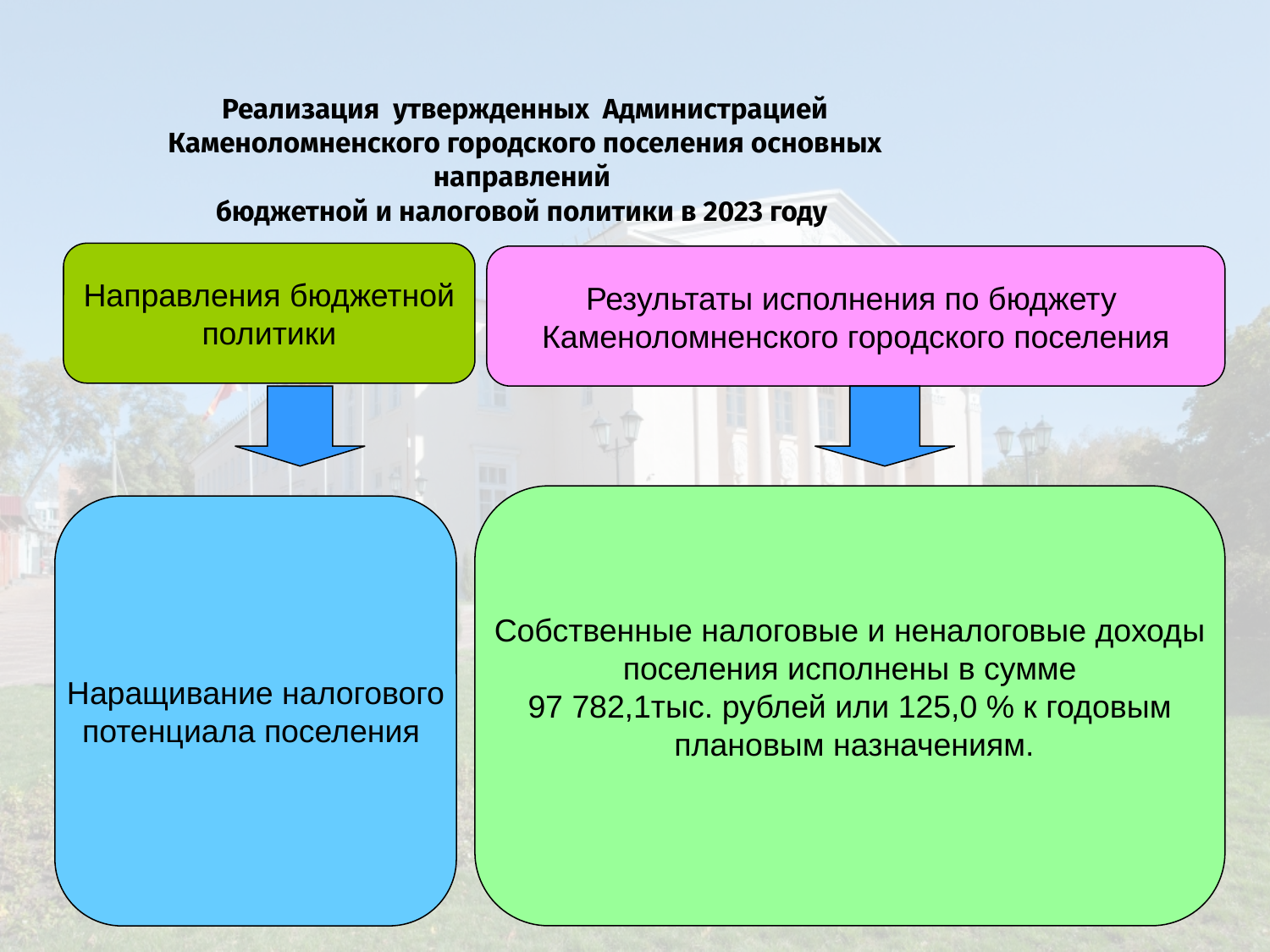

# Реализация  утвержденных  Администрацией Каменоломненского городского поселения основных  направлений бюджетной и налоговой политики в 2023 году
Направления бюджетной
политики
Результаты исполнения по бюджету
Каменоломненского городского поселения

Собственные налоговые и неналоговые доходы
поселения исполнены в сумме
97 782,1тыс. рублей или 125,0 % к годовым
 плановым назначениям.

Наращивание налогового
потенциала поселения